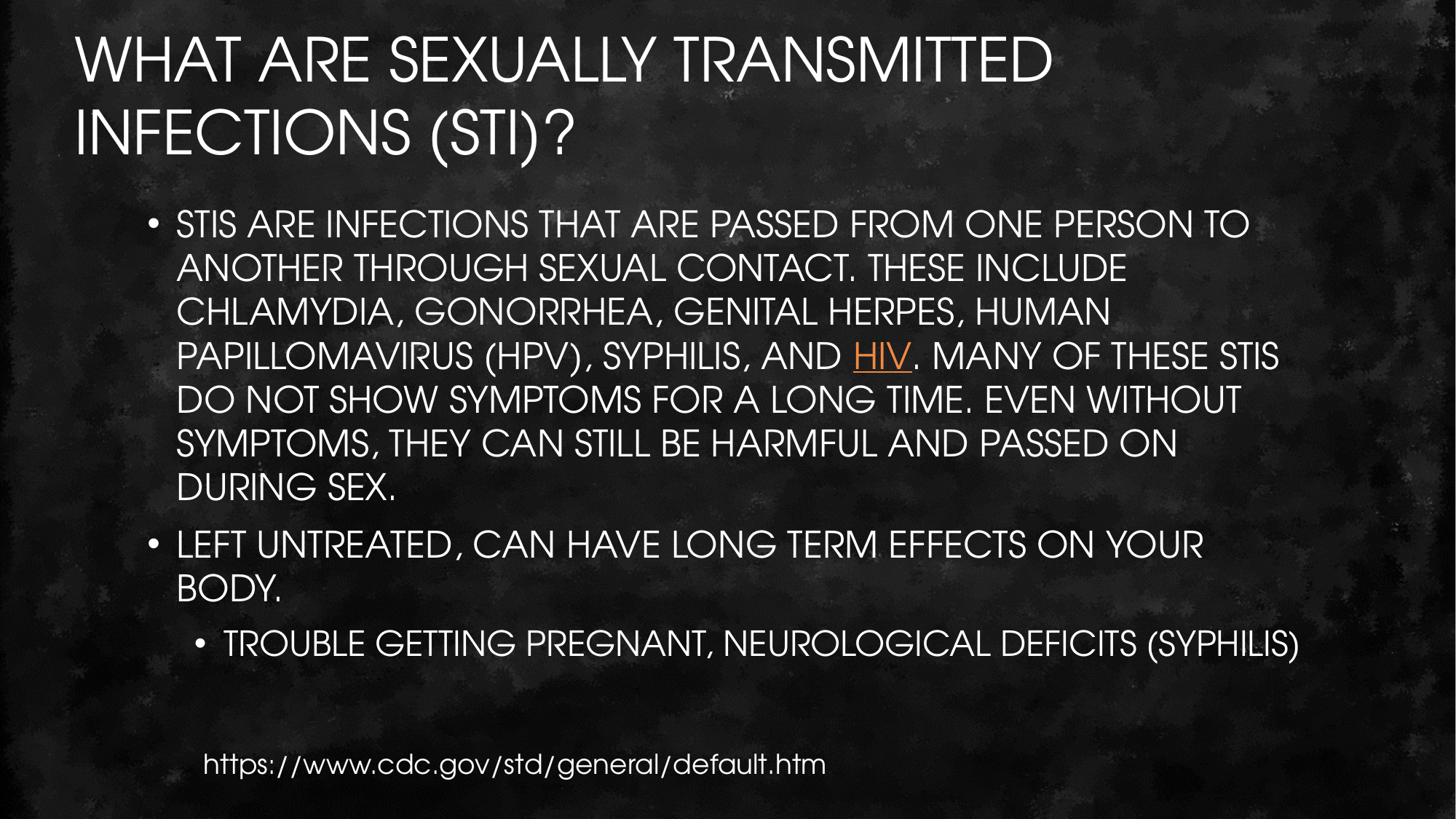

# What are sexually transmitted Infections (STI)?
STIs are infections that are passed from one person to another through sexual contact. These include chlamydia, gonorrhea, genital herpes, human papillomavirus (HPV), syphilis, and HIV. Many of these STIs do not show symptoms for a long time. Even without symptoms, they can still be harmful and passed on during sex.
Left untreated, can have long term effects on your body.
Trouble getting pregnant, neurological deficits (syphilis)
https://www.cdc.gov/std/general/default.htm